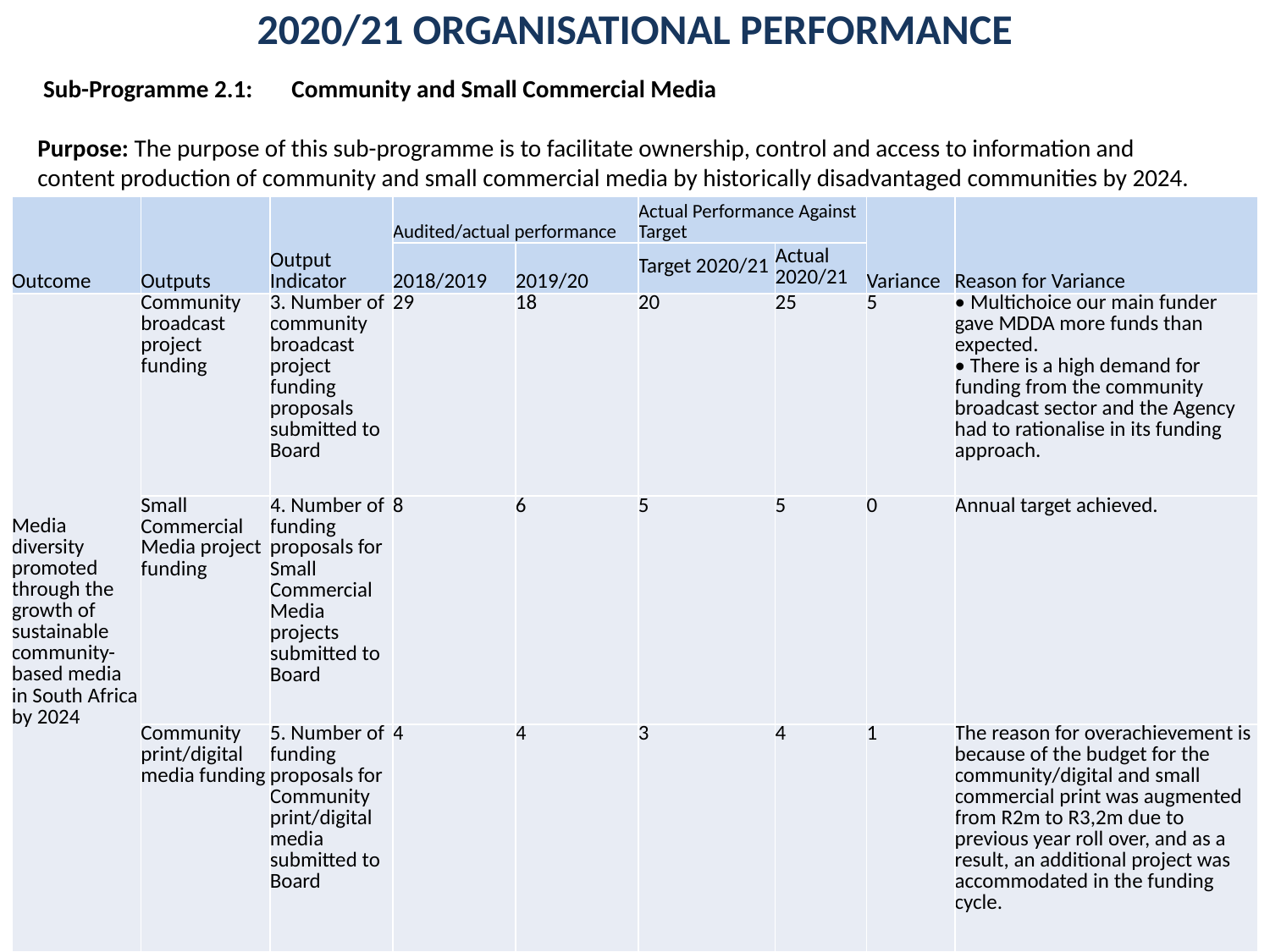

2020/21 ORGANISATIONAL PERFORMANCE
 Sub-Programme 2.1:	Community and Small Commercial Media

Purpose: The purpose of this sub-programme is to facilitate ownership, control and access to information and content production of community and small commercial media by historically disadvantaged communities by 2024.

| Outcome | Outputs | Output Indicator | Audited/actual performance |  | Actual Performance Against Target |  | Variance | Reason for Variance |
| --- | --- | --- | --- | --- | --- | --- | --- | --- |
|  |  |  | 2018/2019 | 2019/20 | Target 2020/21 | Actual 2020/21 |  |  |
| Media diversity promoted through the growth of sustainable community-based media in South Africa by 2024 | Community broadcast project funding | 3. Number of community broadcast project funding proposals submitted to Board | 29 | 18 | 20 | 25 | 5 | • Multichoice our main funder gave MDDA more funds than expected. • There is a high demand for funding from the community broadcast sector and the Agency had to rationalise in its funding approach. |
|  | Small Commercial Media project funding | 4. Number of funding proposals for Small Commercial Media projects submitted to Board | 8 | 6 | 5 | 5 | 0 | Annual target achieved. |
|  | Community print/digital media funding | 5. Number of funding proposals for Community print/digital media submitted to Board | 4 | 4 | 3 | 4 | 1 | The reason for overachievement is because of the budget for the community/digital and small commercial print was augmented from R2m to R3,2m due to previous year roll over, and as a result, an additional project was accommodated in the funding cycle. |